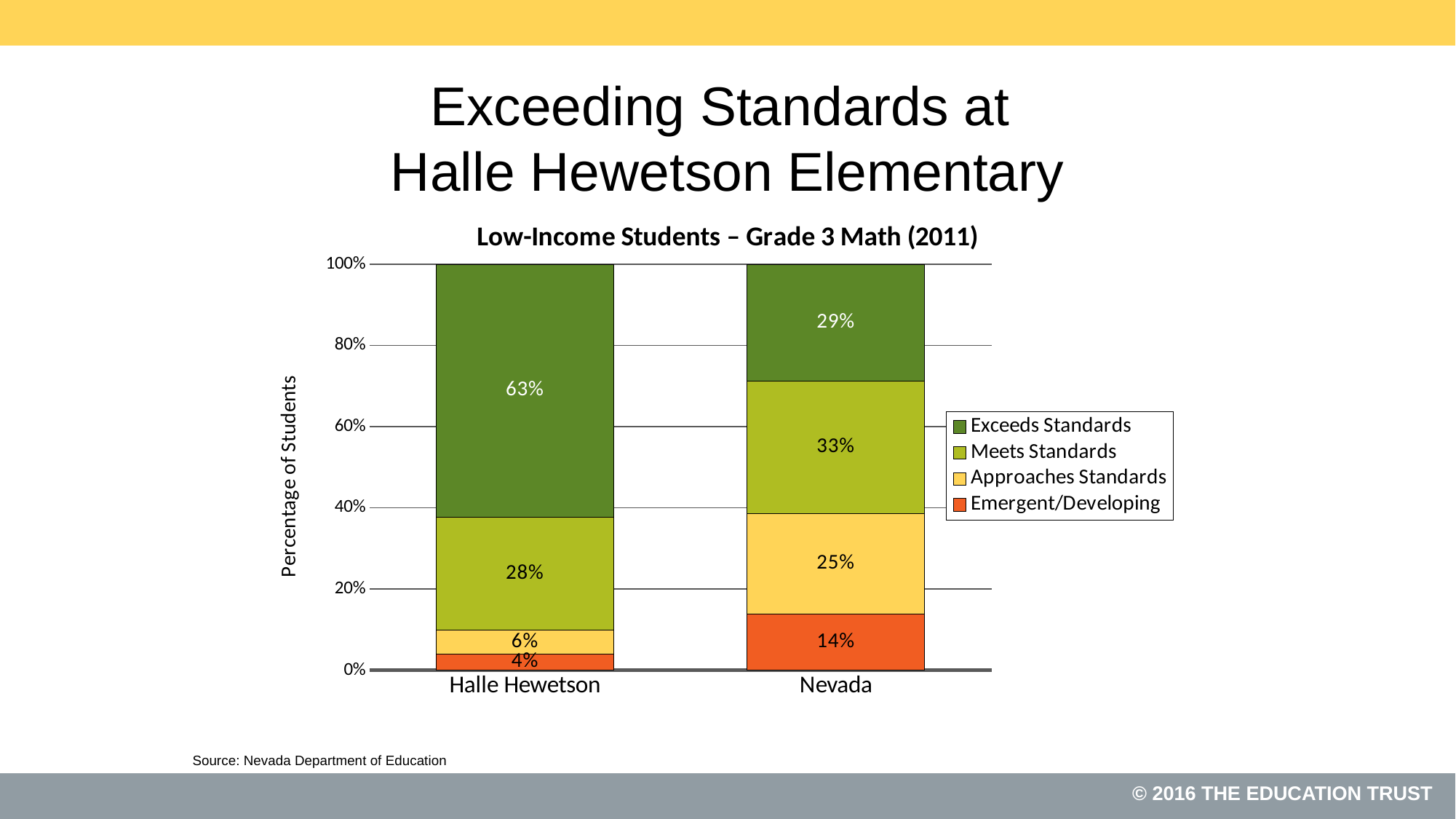

Exceeding Standards at
Halle Hewetson Elementary

### Chart: Low-Income Students – Grade 3 Math (2011)

| Category | Emergent/Developing | Approaches Standards | Meets Standards | Exceeds Standards |
|---|---|---|---|---|
| Halle Hewetson | 0.04000000000000006 | 0.0600000000000001 | 0.2800000000000001 | 0.630000000000007 |
| Nevada | 0.14 | 0.25 | 0.33000000000000385 | 0.2900000000000003 |
Source: Nevada Department of Education